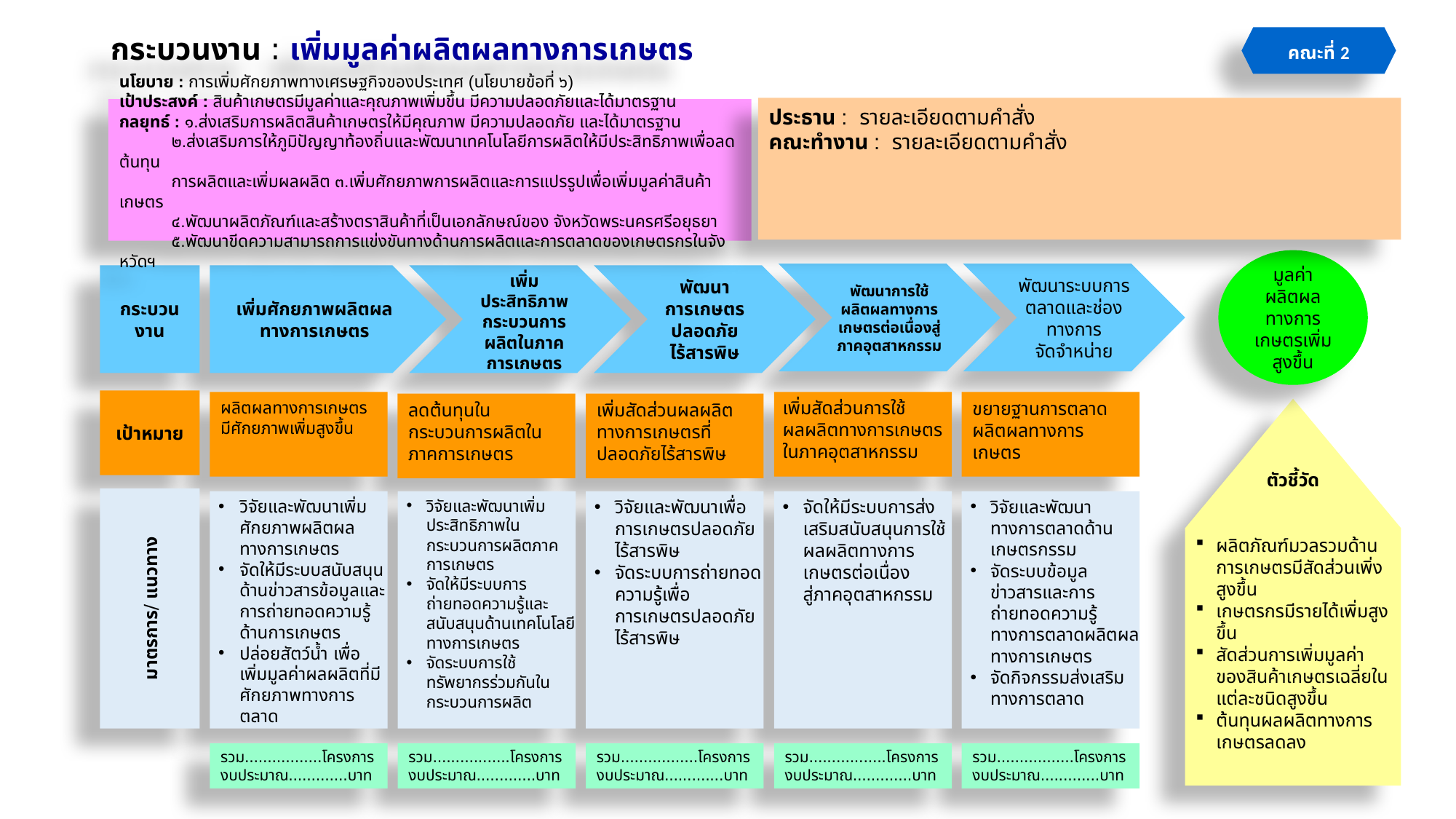

# กระบวนงาน : เพิ่มมูลค่าผลิตผลทางการเกษตร
คณะที่ 2
ประธาน :  รายละเอียดตามคำสั่ง
คณะทำงาน :  รายละเอียดตามคำสั่ง

นโยบาย : การเพิ่มศักยภาพทางเศรษฐกิจของประเทศ (นโยบายข้อที่ ๖)
เป้าประสงค์ : สินค้าเกษตรมีมูลค่าและคุณภาพเพิ่มขึ้น มีความปลอดภัยและได้มาตรฐาน
กลยุทธ์ : ๑.ส่งเสริมการผลิตสินค้าเกษตรให้มีคุณภาพ มีความปลอดภัย และได้มาตรฐาน
            ๒.ส่งเสริมการให้ภูมิปัญญาท้องถิ่นและพัฒนาเทคโนโลยีการผลิตให้มีประสิทธิภาพเพื่อลดต้นทุน
            การผลิตและเพิ่มผลผลิต ๓.เพิ่มศักยภาพการผลิตและการแปรรูปเพื่อเพิ่มมูลค่าสินค้าเกษตร
            ๔.พัฒนาผลิตภัณฑ์และสร้างตราสินค้าที่เป็นเอกลักษณ์ของ จังหวัดพระนครศรีอยุธยา
            ๕.พัฒนาขีดความสามารถการแข่งขันทางด้านการผลิตและการตลาดของเกษตรกรในจังหวัดฯ

มูลค่าผลิตผลทางการเกษตรเพิ่มสูงขึ้น
พัฒนาการใช้ผลิตผลทางการเกษตรต่อเนื่องสู่ภาคอุตสาหกรรม
พัฒนาระบบการตลาดและช่องทางการ
จัดจำหน่าย
กระบวน
งาน
เพิ่มศักยภาพผลิตผล
ทางการเกษตร
เพิ่มประสิทธิภาพกระบวนการผลิตในภาคการเกษตร
พัฒนา
การเกษตรปลอดภัย
ไร้สารพิษ
เป้าหมาย
ผลิตผลทางการเกษตรมีศักยภาพเพิ่มสูงขึ้น
เพิ่มสัดส่วนการใช้ผลผลิตทางการเกษตรในภาคอุตสาหกรรม
ขยายฐานการตลาดผลิตผลทางการเกษตร
ลดต้นทุนในกระบวนการผลิตในภาคการเกษตร
เพิ่มสัดส่วนผลผลิตทางการเกษตรที่ปลอดภัยไร้สารพิษ
ตัวชี้วัด

ผลิตภัณฑ์มวลรวมด้านการเกษตรมีสัดส่วนเพิ่งสูงขึ้น
เกษตรกรมีรายได้เพิ่มสูงขึ้น
สัดส่วนการเพิ่มมูลค่าของสินค้าเกษตรเฉลี่ยในแต่ละชนิดสูงขึ้น
ต้นทุนผลผลิตทางการเกษตรลดลง
มาตรการ/แนวทาง
วิจัยและพัฒนาเพิ่มศักยภาพผลิตผลทางการเกษตร
จัดให้มีระบบสนับสนุนด้านข่าวสารข้อมูลและการถ่ายทอดความรู้ด้านการเกษตร
ปล่อยสัตว์น้ำ เพื่อเพิ่มมูลค่าผลผลิตที่มีศักยภาพทางการตลาด
วิจัยและพัฒนาเพิ่มประสิทธิภาพในกระบวนการผลิตภาคการเกษตร
จัดให้มีระบบการถ่ายทอดความรู้และสนับสนุนด้านเทคโนโลยีทางการเกษตร
จัดระบบการใช้ทรัพยากรร่วมกันในกระบวนการผลิต
วิจัยและพัฒนาเพื่อการเกษตรปลอดภัยไร้สารพิษ
จัดระบบการถ่ายทอดความรู้เพื่อการเกษตรปลอดภัยไร้สารพิษ
จัดให้มีระบบการส่งเสริมสนับสนุนการใช้ผลผลิตทางการเกษตรต่อเนื่อง
สู่ภาคอุตสาหกรรม
วิจัยและพัฒนาทางการตลาดด้านเกษตรกรรม
จัดระบบข้อมูลข่าวสารและการถ่ายทอดความรู้ทางการตลาดผลิตผลทางการเกษตร
จัดกิจกรรมส่งเสริมทางการตลาด
รวม.................โครงการ
งบประมาณ.............บาท
รวม.................โครงการ
งบประมาณ.............บาท
รวม.................โครงการ
งบประมาณ.............บาท
รวม.................โครงการ
งบประมาณ.............บาท
รวม.................โครงการ
งบประมาณ.............บาท